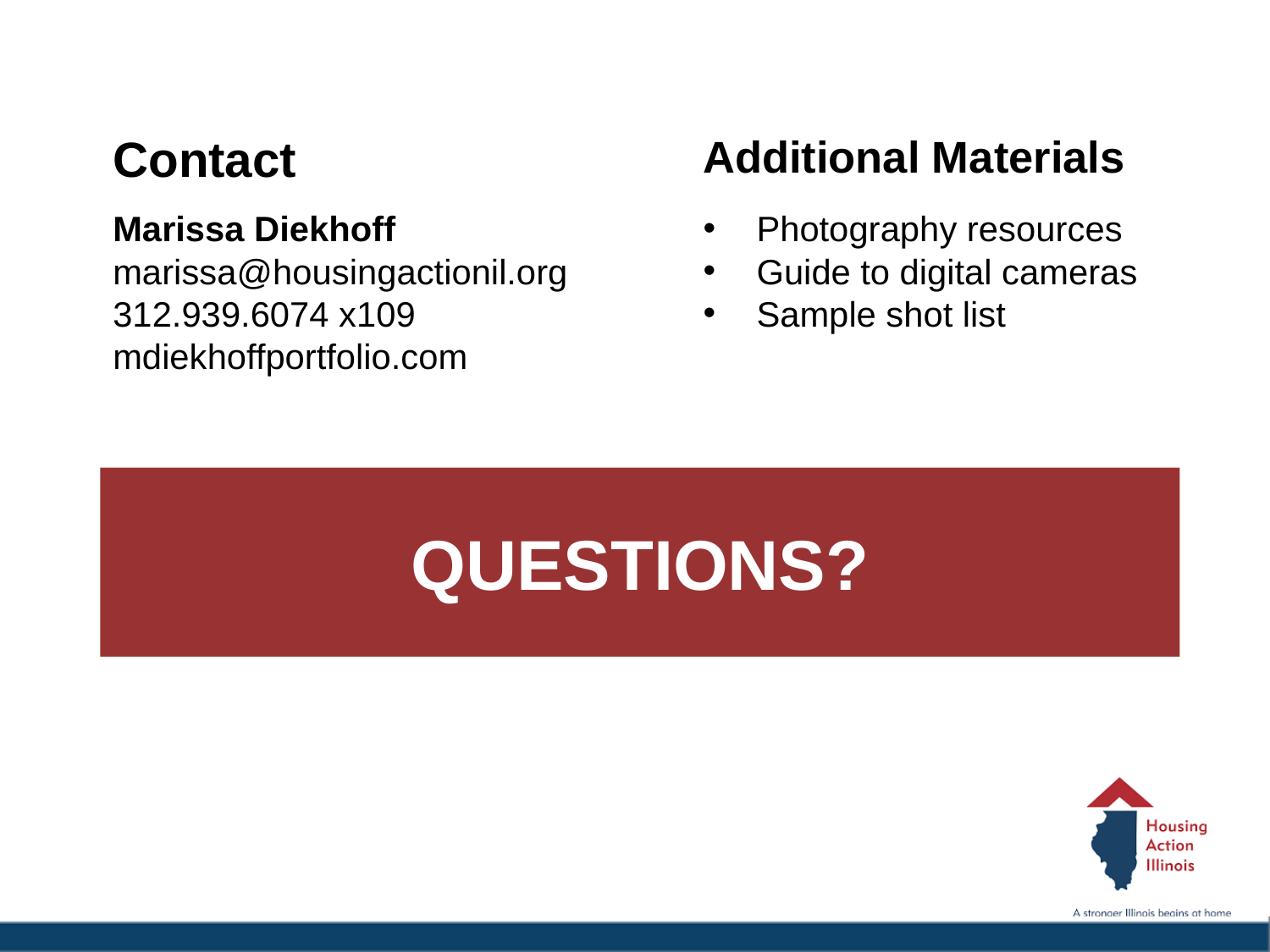

Contact
Additional Materials
Marissa Diekhoff
marissa@housingactionil.org
312.939.6074 x109
mdiekhoffportfolio.com

Photography resources
Guide to digital cameras
Sample shot list
# Questions?